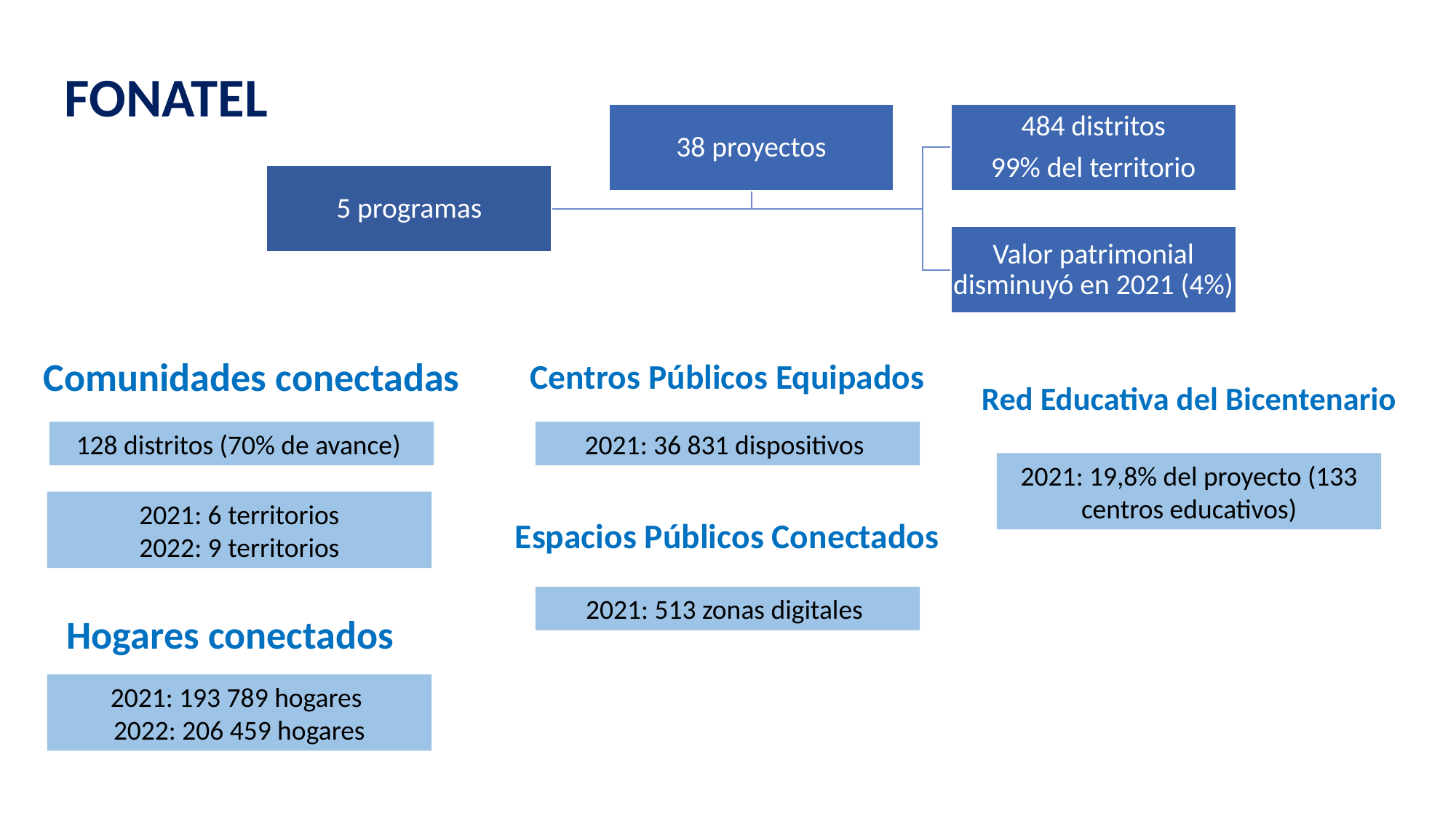

FONATEL
5 programas
484 distritos
99% del territorio
Valor patrimonial disminuyó en 2021 (4%)
38 proyectos
Comunidades conectadas
Centros Públicos Equipados
Red Educativa del Bicentenario
128 distritos (70% de avance)
2021: 36 831 dispositivos
2021: 19,8% del proyecto (133 centros educativos)
2021: 6 territorios
2022: 9 territorios
Espacios Públicos Conectados
2021: 513 zonas digitales
Hogares conectados
2021: 193 789 hogares
2022: 206 459 hogares